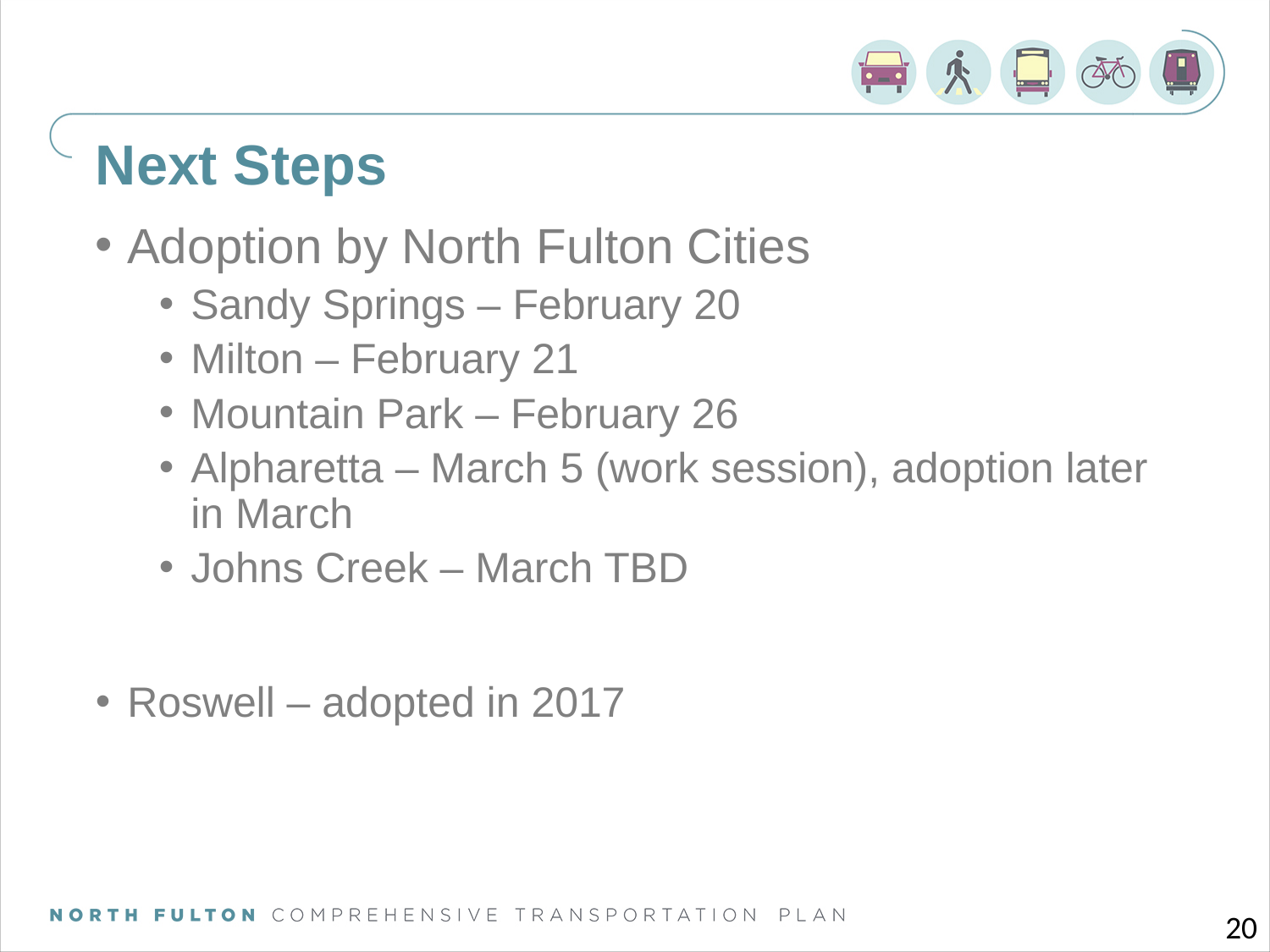

# Next Steps
Adoption by North Fulton Cities
Sandy Springs – February 20
Milton – February 21
Mountain Park – February 26
Alpharetta – March 5 (work session), adoption later in March
Johns Creek – March TBD

Roswell – adopted in 2017

20